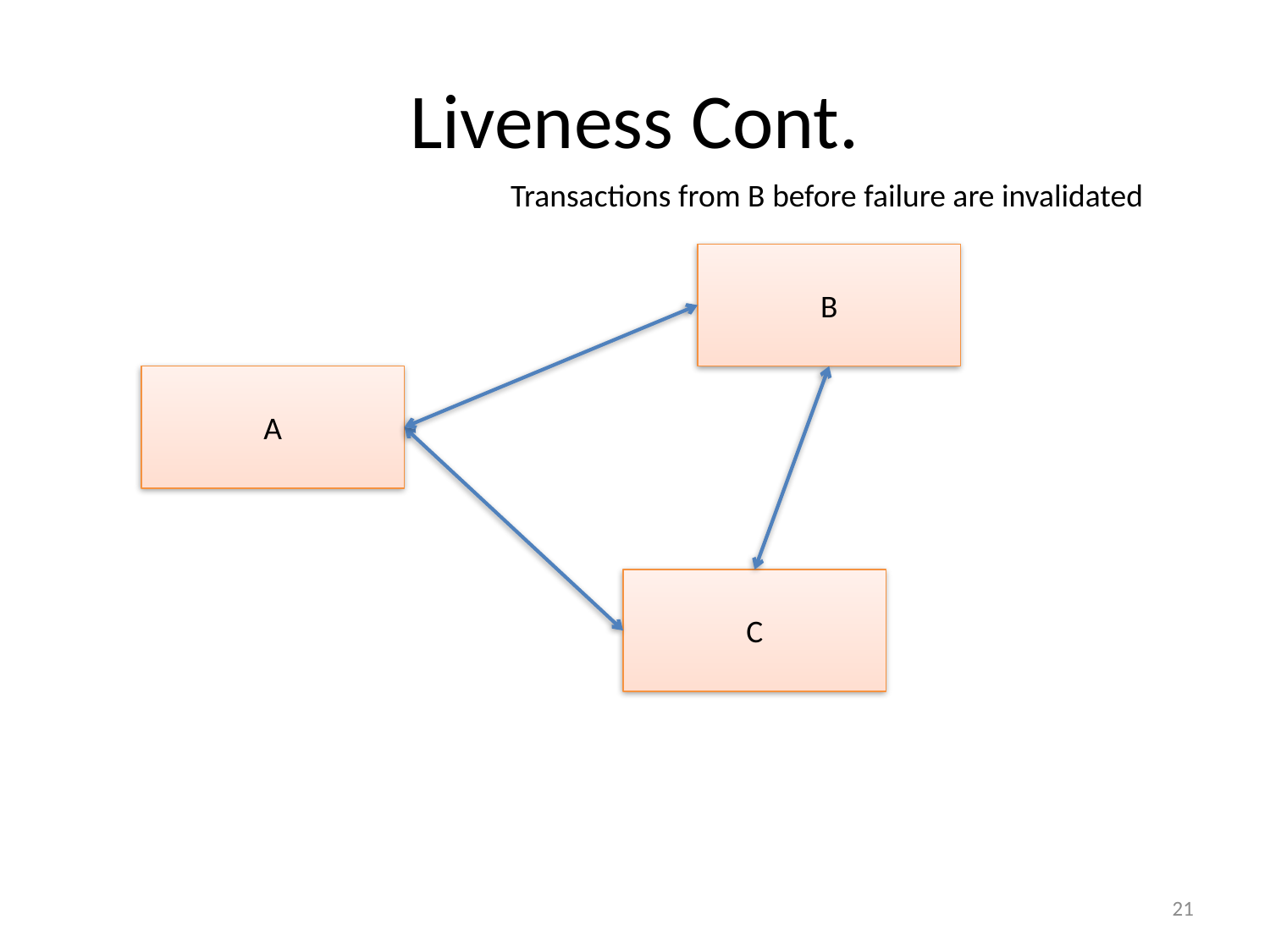

# Liveness Cont.
Transactions from B before failure are invalidated
B
A
C
21